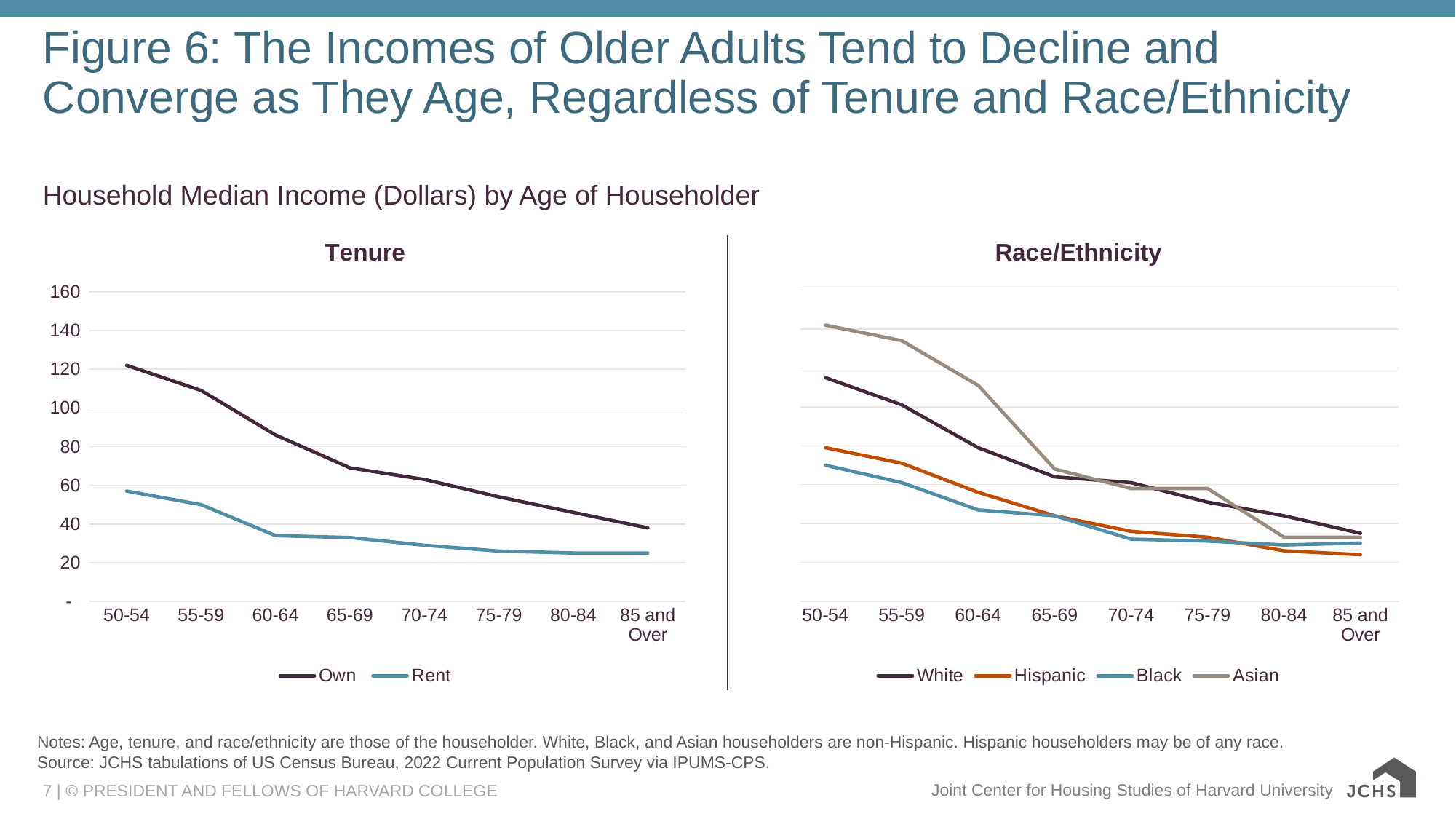

# Figure 6: The Incomes of Older Adults Tend to Decline and Converge as They Age, Regardless of Tenure and Race/Ethnicity
Household Median Income (Dollars) by Age of Householder

### Chart: Tenure

| Category | Own  | Rent |
|---|---|---|
| 50-54 | 122.0 | 57.0 |
| 55-59 | 109.0 | 50.0 |
| 60-64 | 86.0 | 34.0 |
| 65-69 | 69.0 | 33.0 |
| 70-74 | 63.0 | 29.0 |
| 75-79 | 54.0 | 26.0 |
| 80-84 | 46.0 | 25.0 |
| 85 and Over | 38.0 | 25.0 |

### Chart: Race/Ethnicity

| Category | White | Hispanic | Black | Asian |
|---|---|---|---|---|
| 50-54 | 115.0 | 79.0 | 70.0 | 142.0 |
| 55-59 | 101.0 | 71.0 | 61.0 | 134.0 |
| 60-64 | 79.0 | 56.0 | 47.0 | 111.0 |
| 65-69 | 64.0 | 44.0 | 44.0 | 68.0 |
| 70-74 | 61.0 | 36.0 | 32.0 | 58.0 |
| 75-79 | 51.0 | 33.0 | 31.0 | 58.0 |
| 80-84 | 44.0 | 26.0 | 29.0 | 33.0 |
| 85 and Over | 35.0 | 24.0 | 30.0 | 33.0 |
Notes: Age, tenure, and race/ethnicity are those of the householder. White, Black, and Asian householders are non-Hispanic. Hispanic householders may be of any race.
Source: JCHS tabulations of US Census Bureau, 2022 Current Population Survey via IPUMS-CPS.